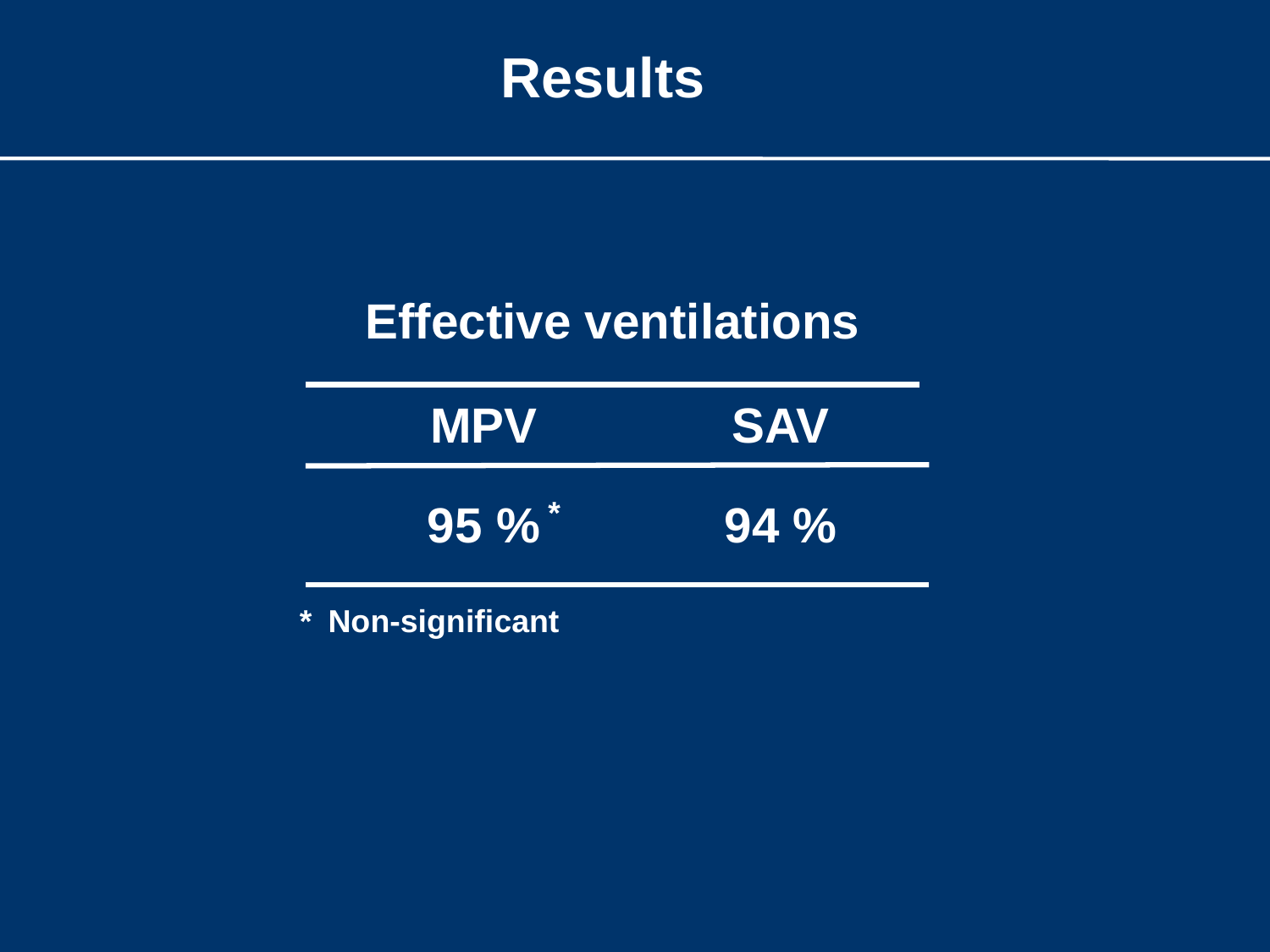

Results
#
Effective ventilations
MPV
SAV
*

95 %
94 %
Non-significant
*